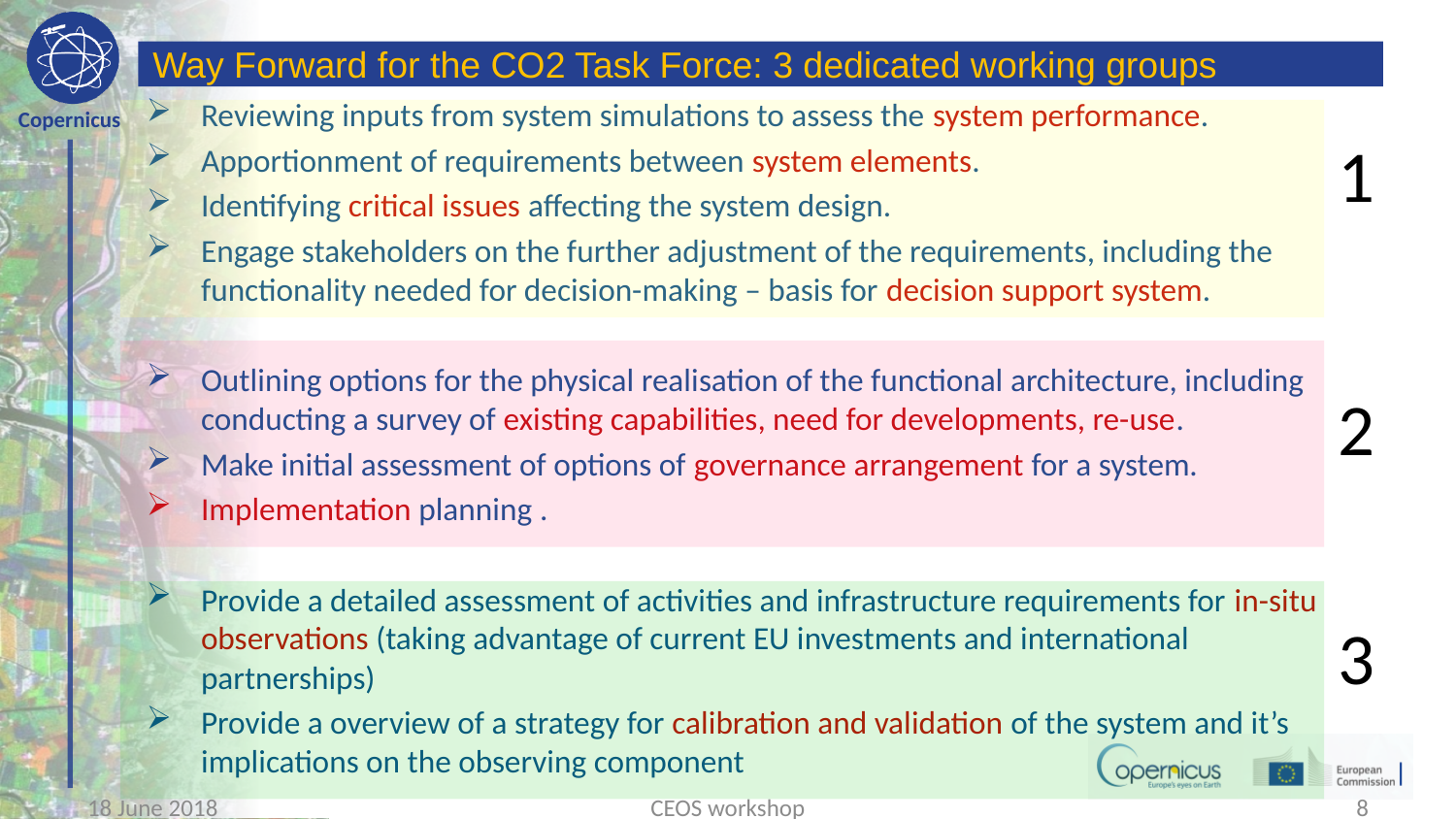

# Way Forward for the CO2 Task Force: 3 dedicated working groups
Reviewing inputs from system simulations to assess the system performance.
Apportionment of requirements between system elements.
Identifying critical issues affecting the system design.
Engage stakeholders on the further adjustment of the requirements, including the functionality needed for decision-making – basis for decision support system.

Outlining options for the physical realisation of the functional architecture, including conducting a survey of existing capabilities, need for developments, re-use.
Make initial assessment of options of governance arrangement for a system.
Implementation planning .

Provide a detailed assessment of activities and infrastructure requirements for in-situ observations (taking advantage of current EU investments and international partnerships)
Provide a overview of a strategy for calibration and validation of the system and it’s implications on the observing component

1

2

3
18 June 2018
CEOS workshop
8